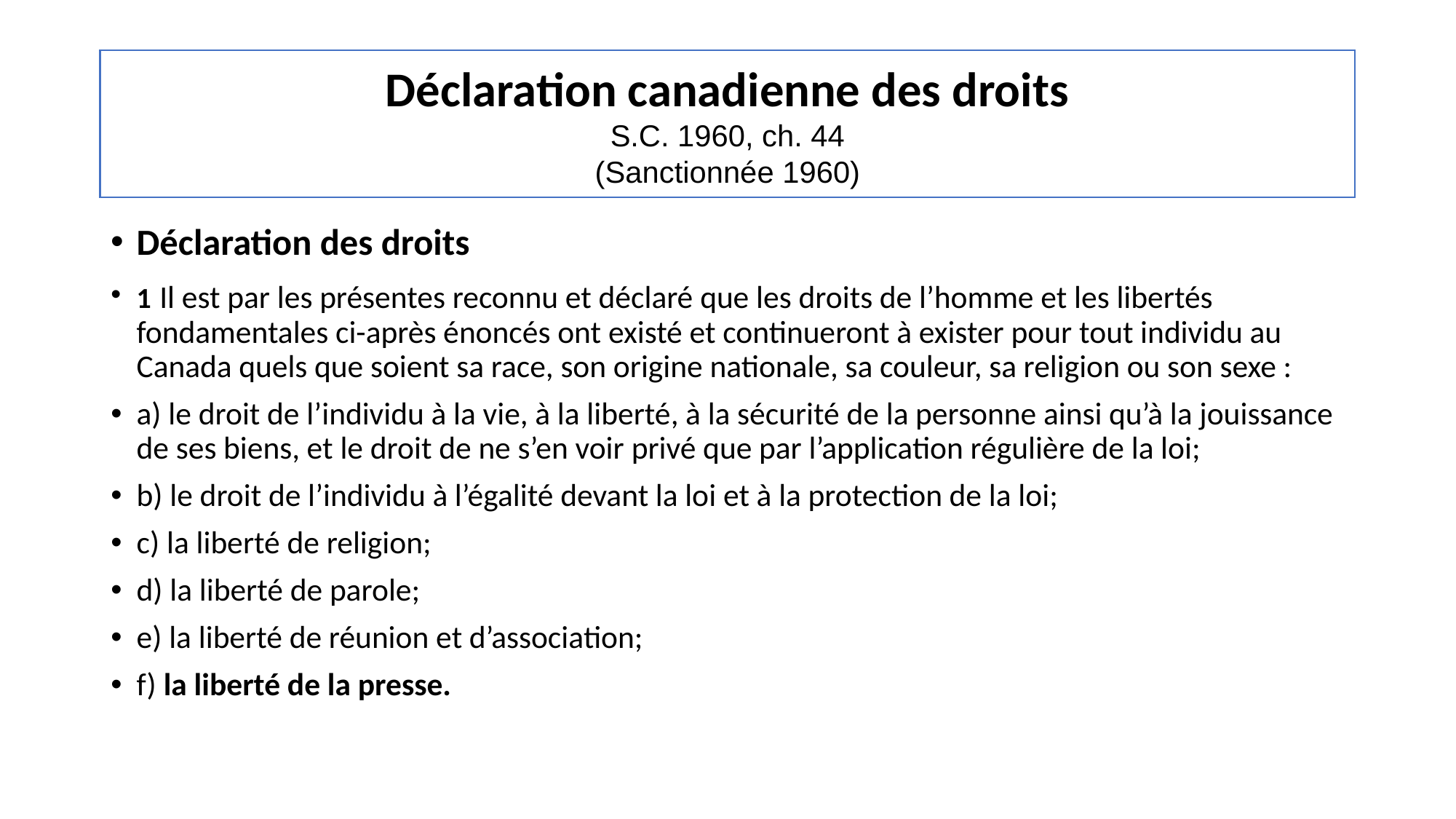

# Déclaration canadienne des droits
S.C. 1960, ch. 44
(Sanctionnée 1960)
Déclaration des droits
1 Il est par les présentes reconnu et déclaré que les droits de l’homme et les libertés fondamentales ci-après énoncés ont existé et continueront à exister pour tout individu au Canada quels que soient sa race, son origine nationale, sa couleur, sa religion ou son sexe :
a) le droit de l’individu à la vie, à la liberté, à la sécurité de la personne ainsi qu’à la jouissance de ses biens, et le droit de ne s’en voir privé que par l’application régulière de la loi;
b) le droit de l’individu à l’égalité devant la loi et à la protection de la loi;
c) la liberté de religion;
d) la liberté de parole;
e) la liberté de réunion et d’association;
f) la liberté de la presse.